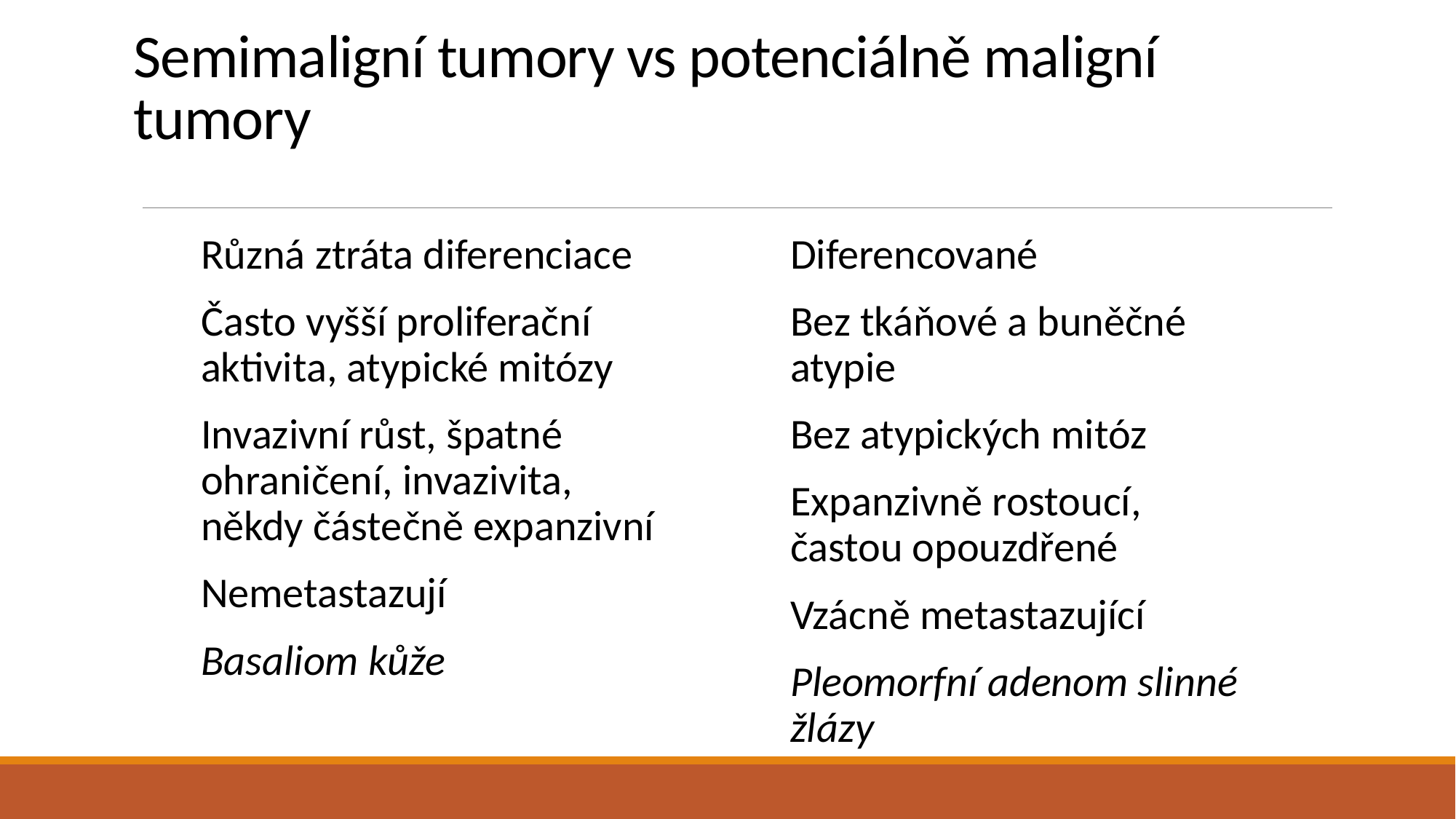

# Semimaligní tumory vs potenciálně maligní tumory
Diferencované
Bez tkáňové a buněčné atypie
Bez atypických mitóz
Expanzivně rostoucí, častou opouzdřené
Vzácně metastazující
Pleomorfní adenom slinné žlázy
Různá ztráta diferenciace
Často vyšší proliferační aktivita, atypické mitózy
Invazivní růst, špatné ohraničení, invazivita, někdy částečně expanzivní
Nemetastazují
Basaliom kůže